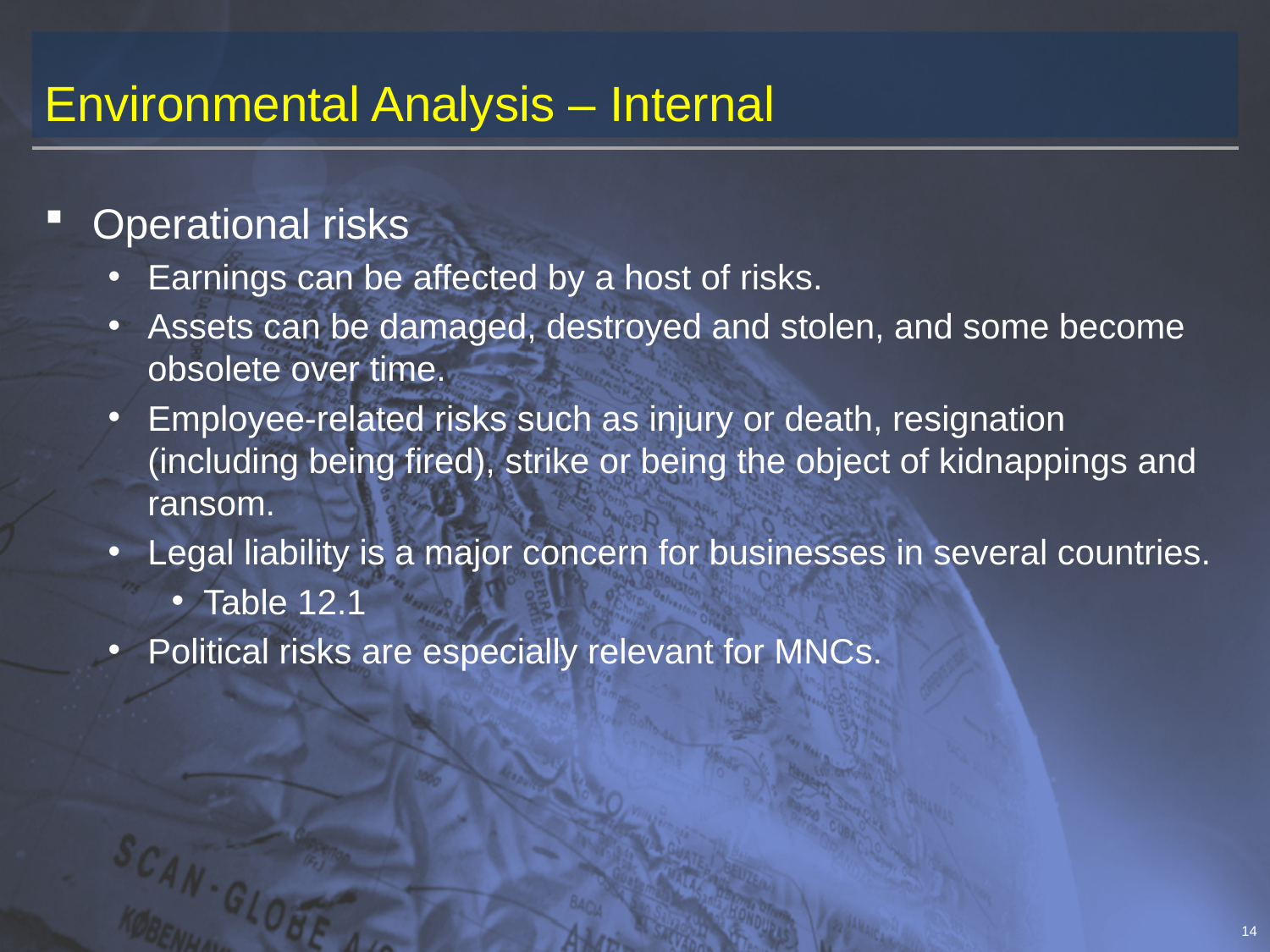

# Environmental Analysis – Internal
Operational risks
Earnings can be affected by a host of risks.
Assets can be damaged, destroyed and stolen, and some become obsolete over time.
Employee-related risks such as injury or death, resignation (including being fired), strike or being the object of kidnappings and ransom.
Legal liability is a major concern for businesses in several countries.
Table 12.1
Political risks are especially relevant for MNCs.

14